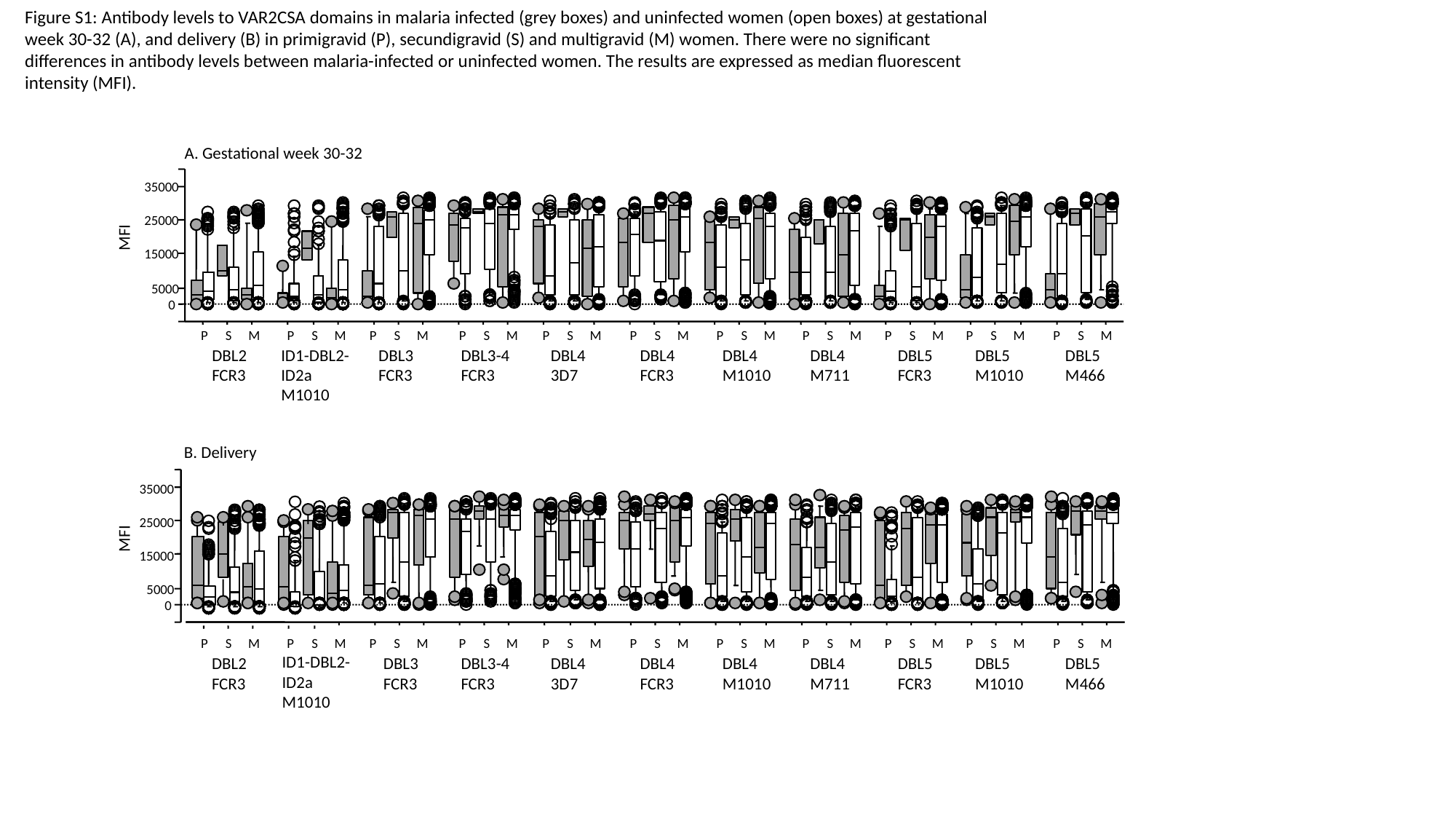

Figure S1: Antibody levels to VAR2CSA domains in malaria infected (grey boxes) and uninfected women (open boxes) at gestational week 30-32 (A), and delivery (B) in primigravid (P), secundigravid (S) and multigravid (M) women. There were no significant differences in antibody levels between malaria-infected or uninfected women. The results are expressed as median fluorescent intensity (MFI).

A. Gestational week 30-32

35000

25000

MFI

15000

5000

0

P
S
M
P
S
M
P
S
M
P
S
M
P
S
M
P
S
M
P
S
M
P
S
M
P
S
M
P
S
M
P
S
M

DBL2
FCR3
ID1-DBL2-
ID2a
M1010
DBL3
FCR3
DBL3-4
FCR3
DBL4
3D7
DBL4
FCR3
DBL4
M1010
DBL4
M711
DBL5
FCR3
DBL5
M1010
DBL5
M466
B. Delivery

35000

25000

MFI

15000

5000

0

P
S
M
P
S
M
P
S
M
P
S
M
P
S
M
P
S
M
P
S
M
P
S
M
P
S
M
P
S
M
P
S
M
ID1-DBL2-
ID2a
M1010
DBL2
FCR3
DBL3
FCR3
DBL3-4
FCR3
DBL4
3D7
DBL4
FCR3
DBL4
M1010
DBL4
M711
DBL5
FCR3
DBL5
M1010
DBL5
M466